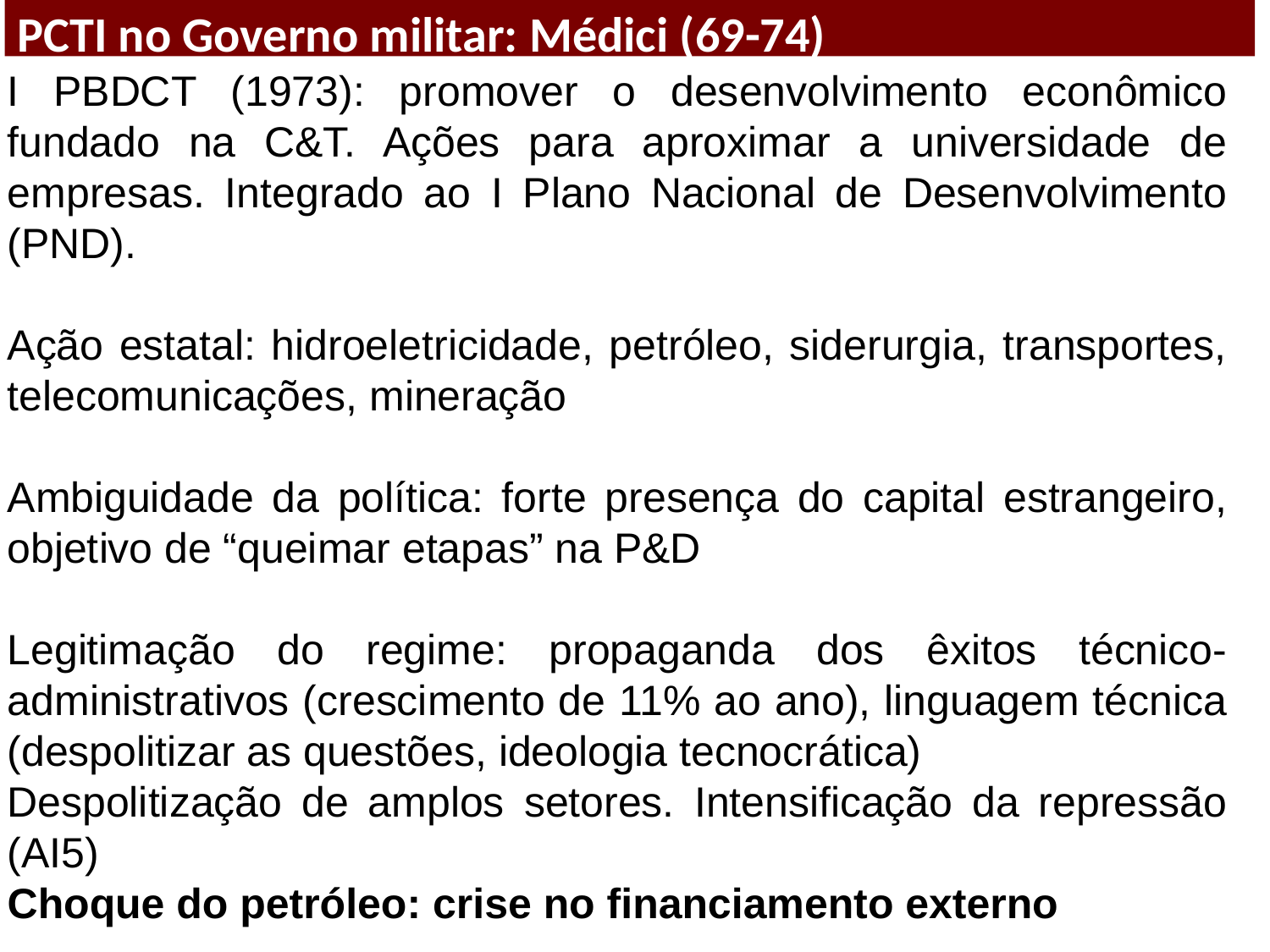

PCTI no Governo militar: Médici (69-74)
I PBDCT (1973): promover o desenvolvimento econômico fundado na C&T. Ações para aproximar a universidade de empresas. Integrado ao I Plano Nacional de Desenvolvimento (PND).

Ação estatal: hidroeletricidade, petróleo, siderurgia, transportes, telecomunicações, mineração

Ambiguidade da política: forte presença do capital estrangeiro, objetivo de “queimar etapas” na P&D

Legitimação do regime: propaganda dos êxitos técnico-administrativos (crescimento de 11% ao ano), linguagem técnica (despolitizar as questões, ideologia tecnocrática)
Despolitização de amplos setores. Intensificação da repressão (AI5)
Choque do petróleo: crise no financiamento externo